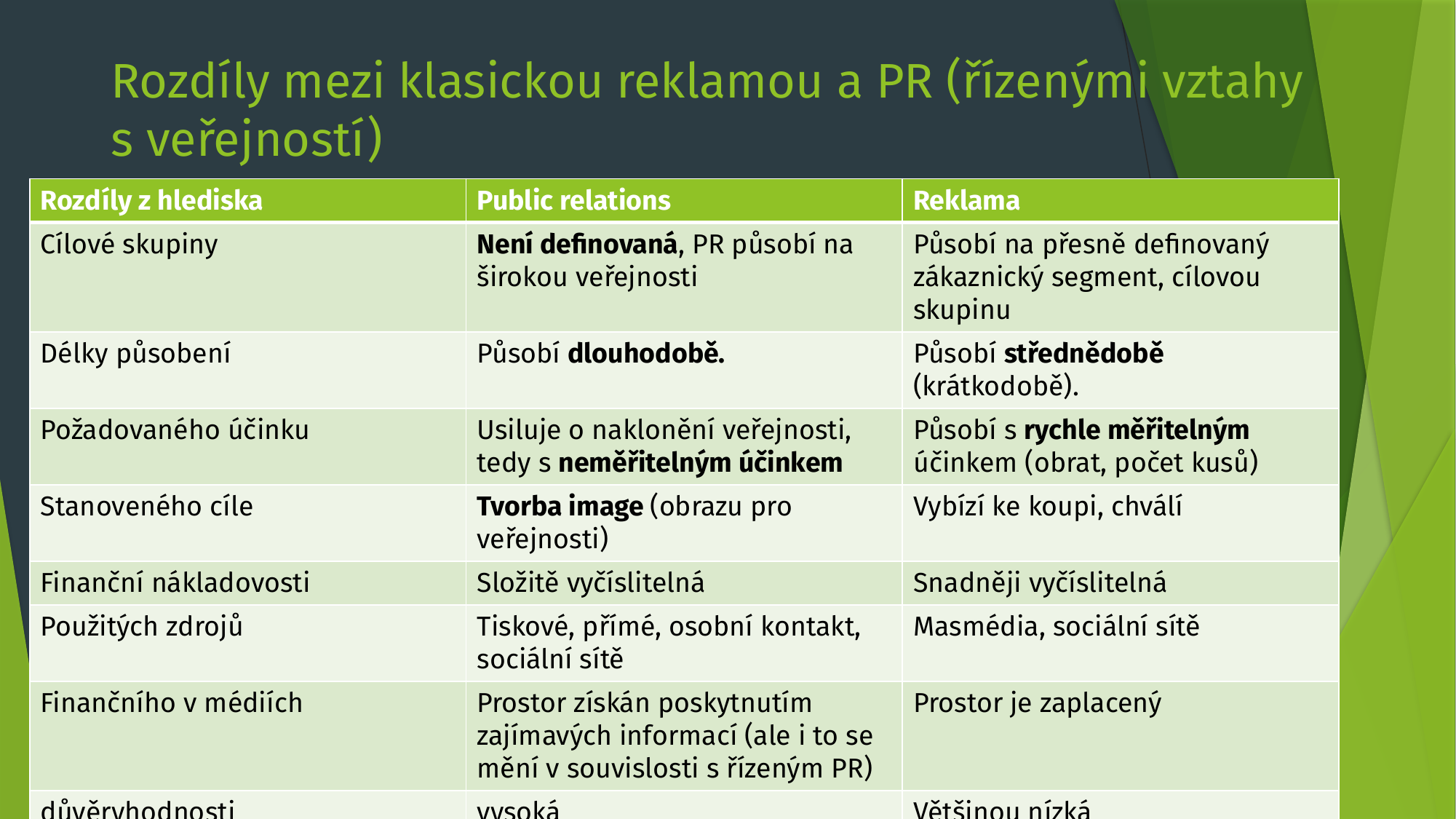

# Rozdíly mezi klasickou reklamou a PR (řízenými vztahy s veřejností)
| Rozdíly z hlediska | Public relations | Reklama |
| --- | --- | --- |
| Cílové skupiny | Není definovaná, PR působí na širokou veřejnosti | Působí na přesně definovaný zákaznický segment, cílovou skupinu |
| Délky působení | Působí dlouhodobě. | Působí střednědobě (krátkodobě). |
| Požadovaného účinku | Usiluje o naklonění veřejnosti, tedy s neměřitelným účinkem | Působí s rychle měřitelným účinkem (obrat, počet kusů) |
| Stanoveného cíle | Tvorba image (obrazu pro veřejnosti) | Vybízí ke koupi, chválí |
| Finanční nákladovosti | Složitě vyčíslitelná | Snadněji vyčíslitelná |
| Použitých zdrojů | Tiskové, přímé, osobní kontakt, sociální sítě | Masmédia, sociální sítě |
| Finančního v médiích | Prostor získán poskytnutím zajímavých informací (ale i to se mění v souvislosti s řízeným PR) | Prostor je zaplacený |
| důvěryhodnosti | vysoká | Většinou nízká |
| Autorství textů | Pracovník PR, lze řešit i externě | Reklamní oddělení/externí agentura |